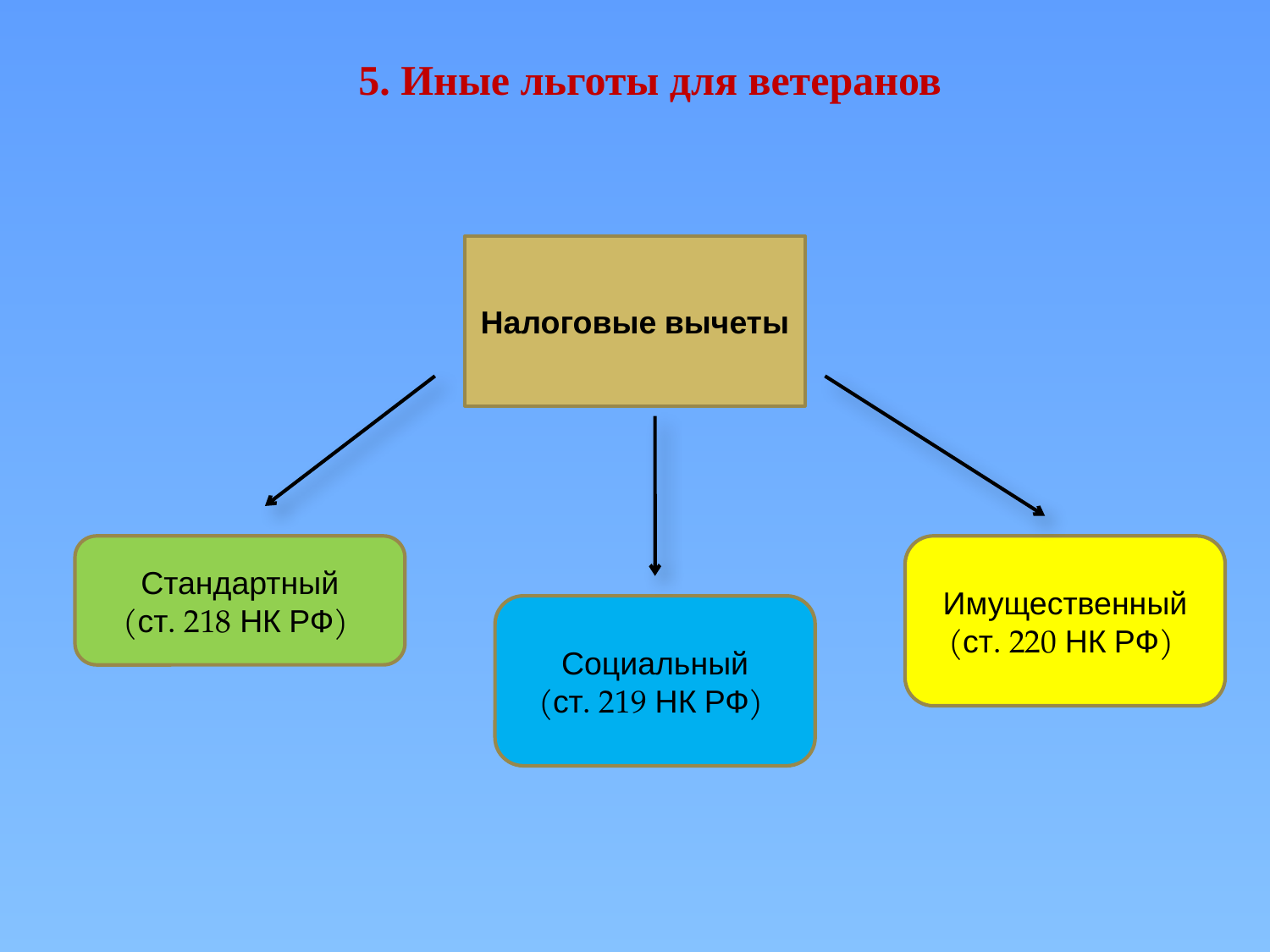

5. Иные льготы для ветеранов
Налоговые вычеты
Стандартный
(ст. 218 НК РФ)
Имущественный
(ст. 220 НК РФ)
Социальный
(ст. 219 НК РФ)